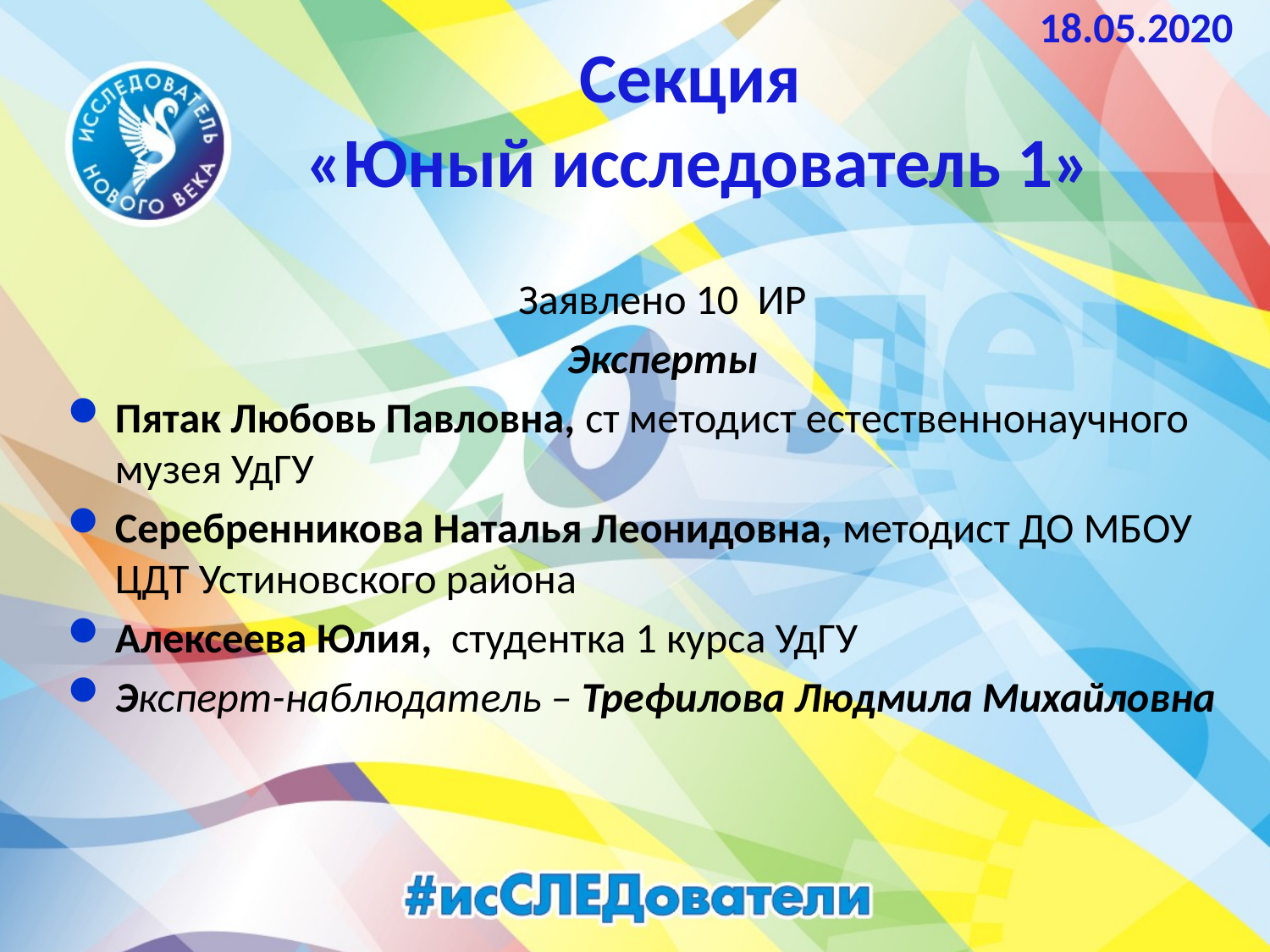

18.05.2020
# Секция «Юный исследователь 1»
Заявлено 10  ИР
Эксперты
Пятак Любовь Павловна, ст методист естественнонаучного музея УдГУ
Серебренникова Наталья Леонидовна, методист ДО МБОУ  ЦДТ Устиновского района
Алексеева Юлия,  студентка 1 курса УдГУ
Эксперт-наблюдатель – Трефилова Людмила Михайловна